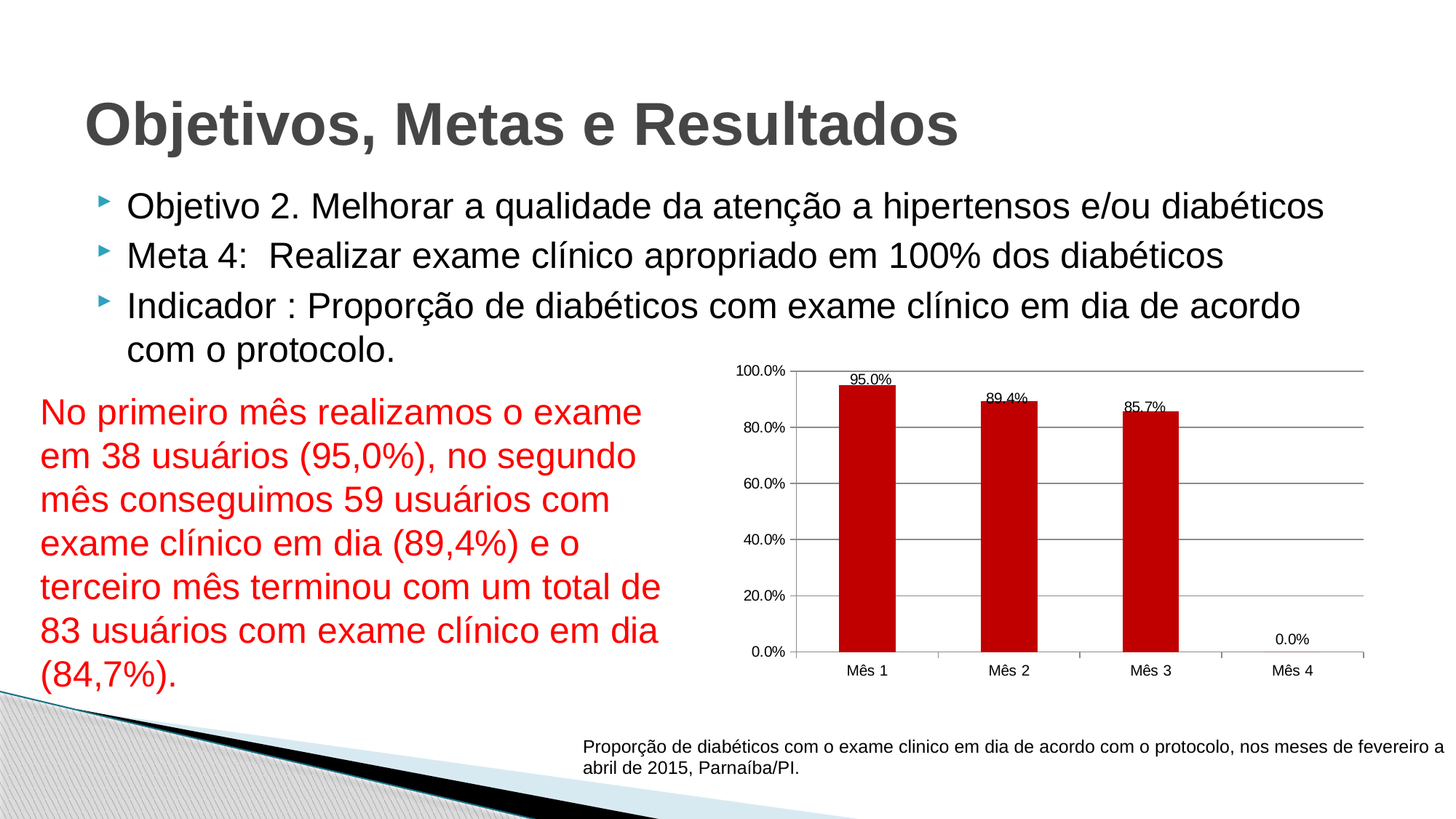

# Objetivos, Metas e Resultados
Objetivo 2. Melhorar a qualidade da atenção a hipertensos e/ou diabéticos
Meta 4:  Realizar exame clínico apropriado em 100% dos diabéticos
Indicador : Proporção de diabéticos com exame clínico em dia de acordo com o protocolo.

### Chart

| Category | Proporção de diabéticos com o exame clínico em dia de acordo com o protocolo |
|---|---|
| Mês 1 | 0.95 |
| Mês 2 | 0.8939393939393939 |
| Mês 3 | 0.8571428571428571 |
| Mês 4 | 0.0 |
No primeiro mês realizamos o exame em 38 usuários (95,0%), no segundo mês conseguimos 59 usuários com exame clínico em dia (89,4%) e o terceiro mês terminou com um total de 83 usuários com exame clínico em dia (84,7%).
Proporção de diabéticos com o exame clinico em dia de acordo com o protocolo, nos meses de fevereiro a abril de 2015, Parnaíba/PI.